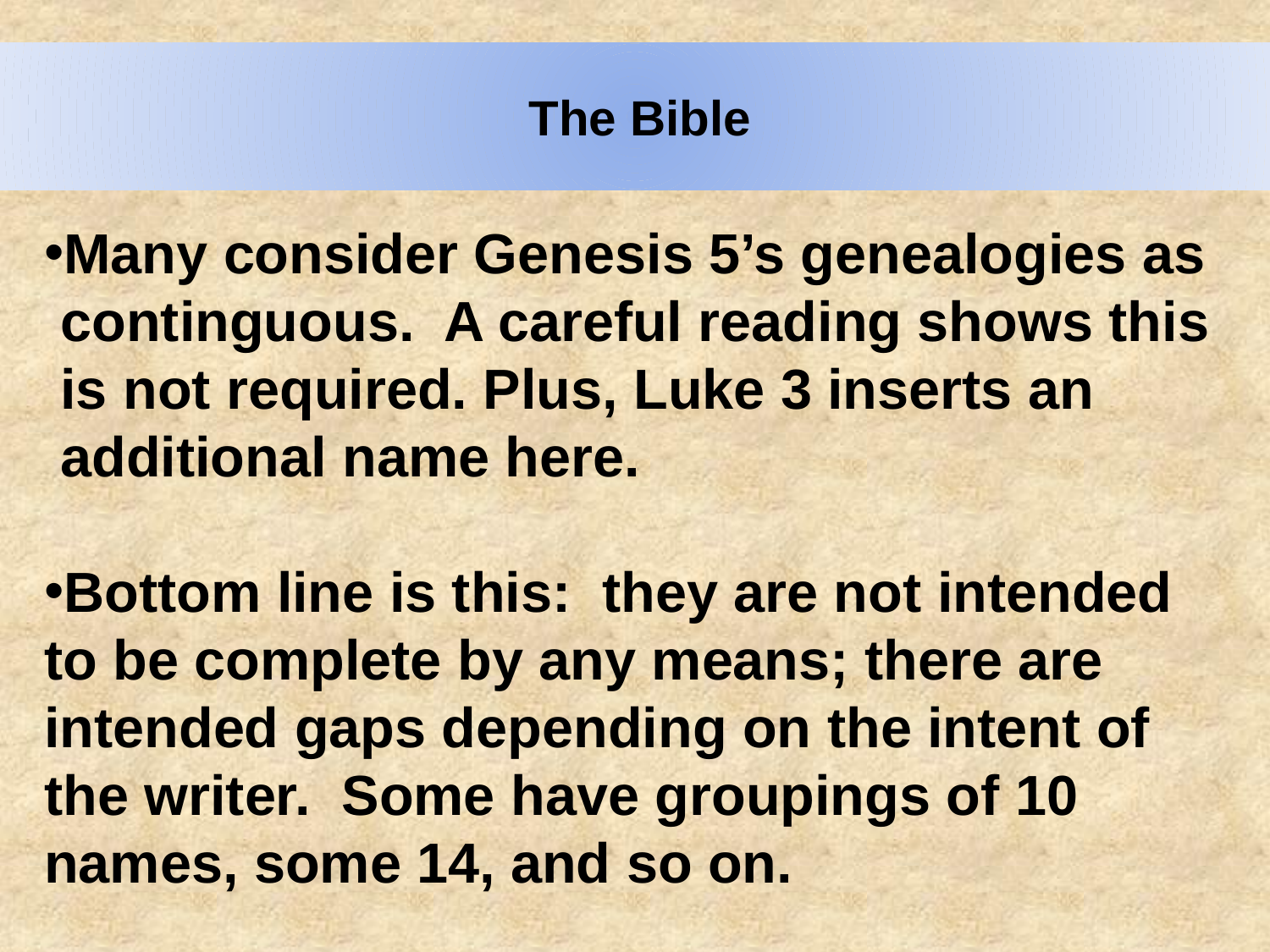

The Bible

Many consider Genesis 5’s genealogies as continguous.  A careful reading shows this is not required. Plus, Luke 3 inserts an additional name here.

Bottom line is this:  they are not intended to be complete by any means; there are intended gaps depending on the intent of the writer.  Some have groupings of 10 names, some 14, and so on.